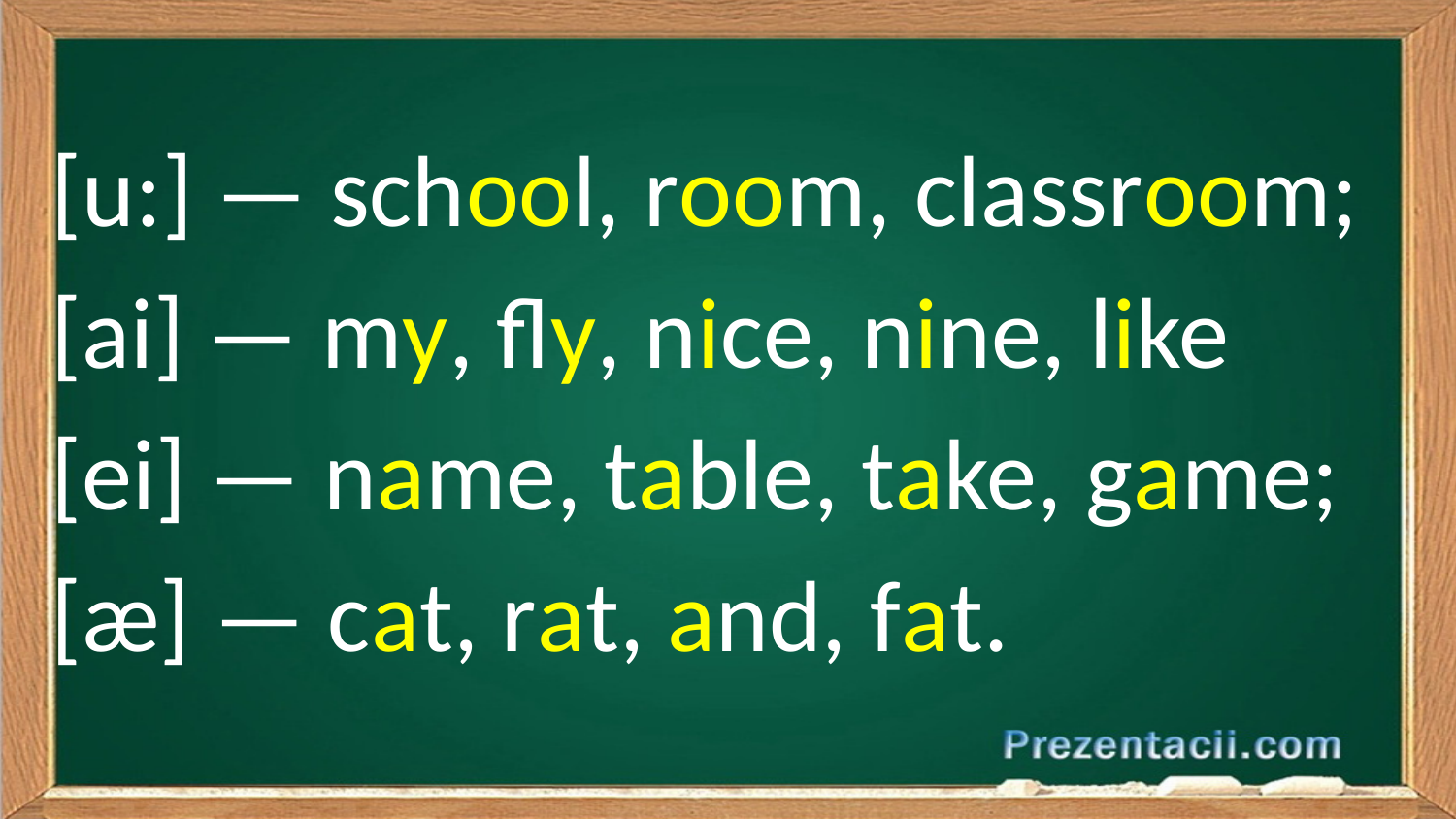

[u:] — school, room, classroom;
[ai] — my, fly, nice, nine, like
[ei] — name, table, take, game;
[æ] — cat, rat, and, fat.